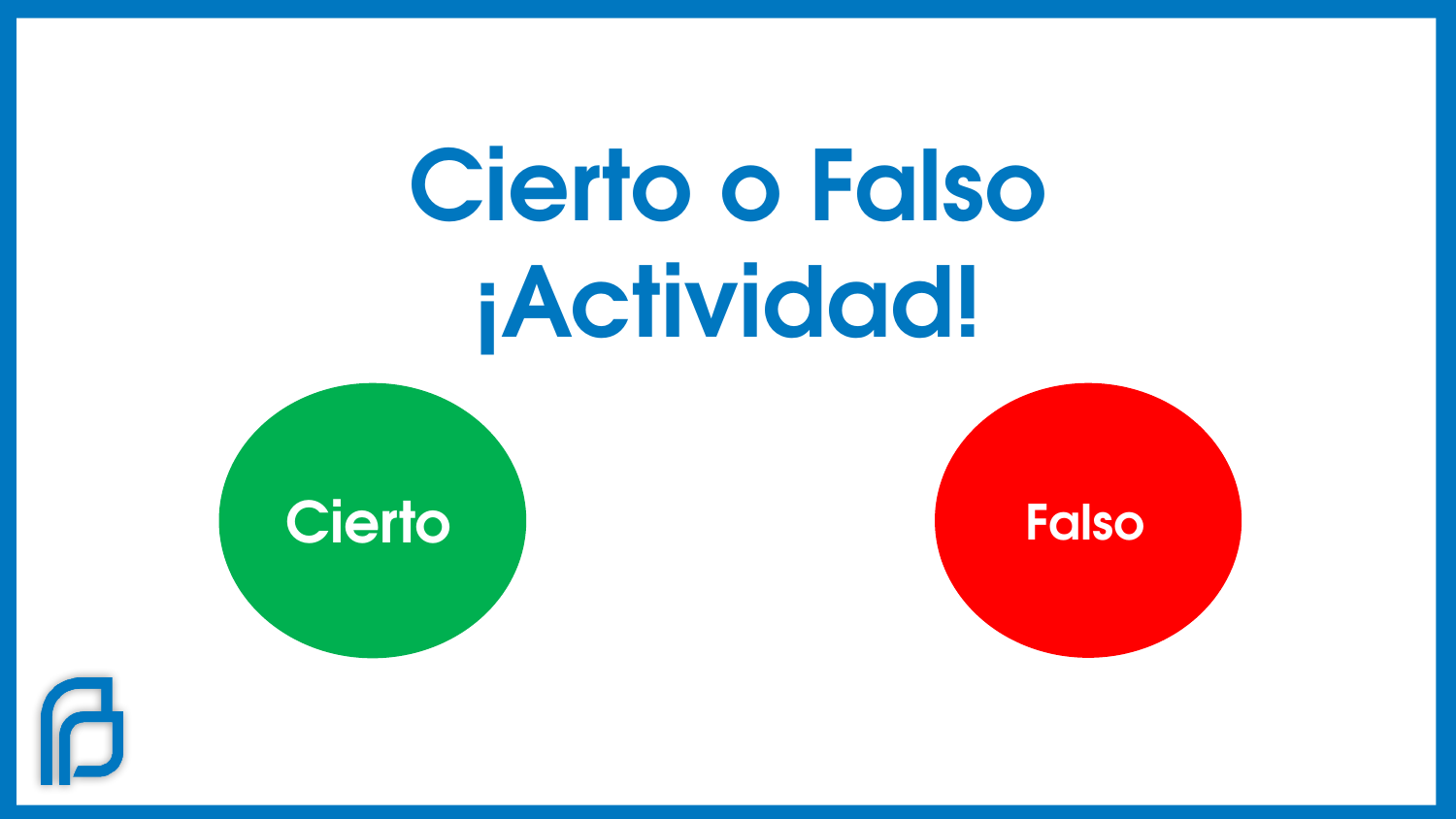

# Cierto o Falso ¡Actividad!
Cierto
Falso